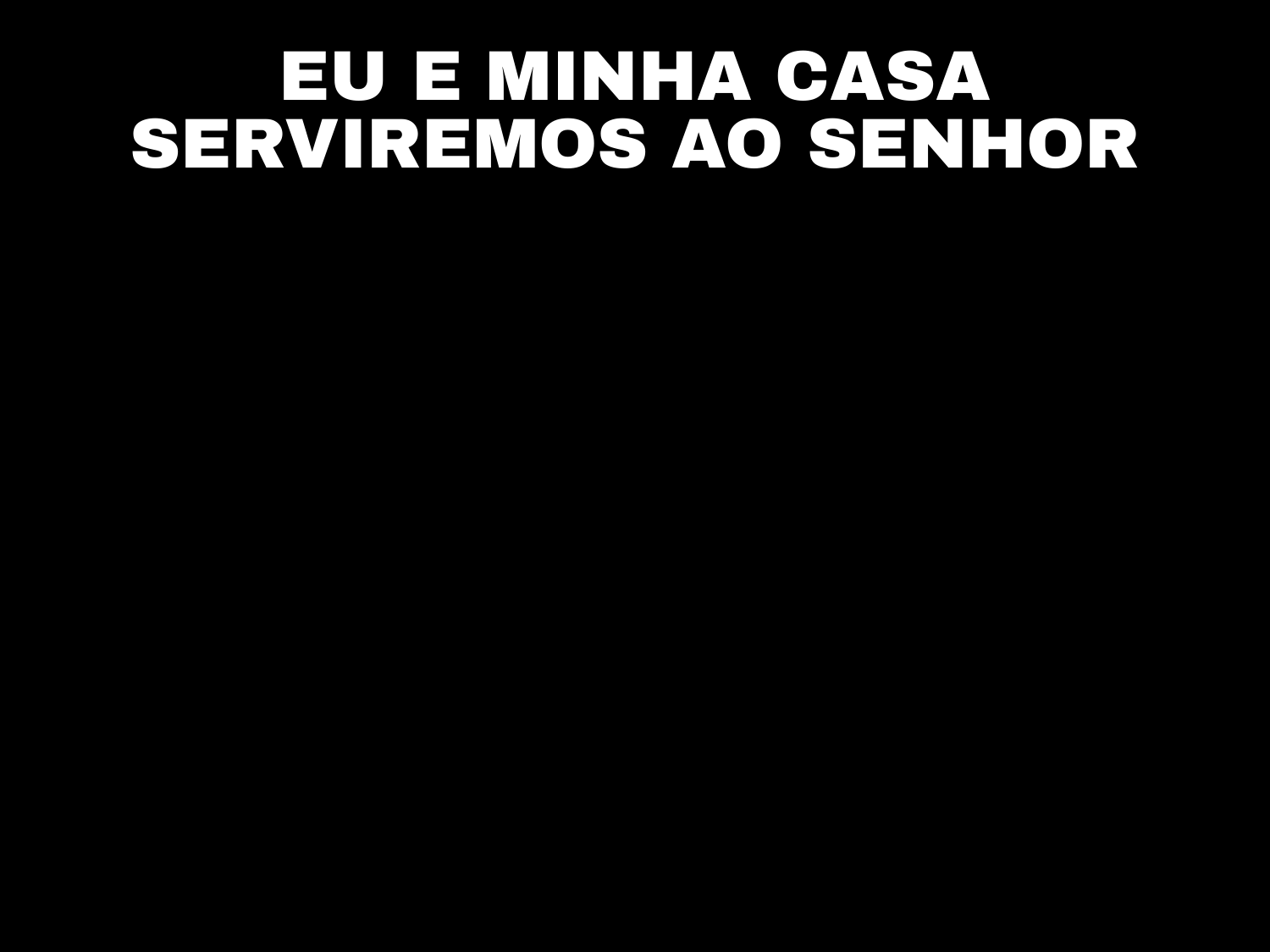

EU E MINHA CASA SERVIREMOS AO SENHOR